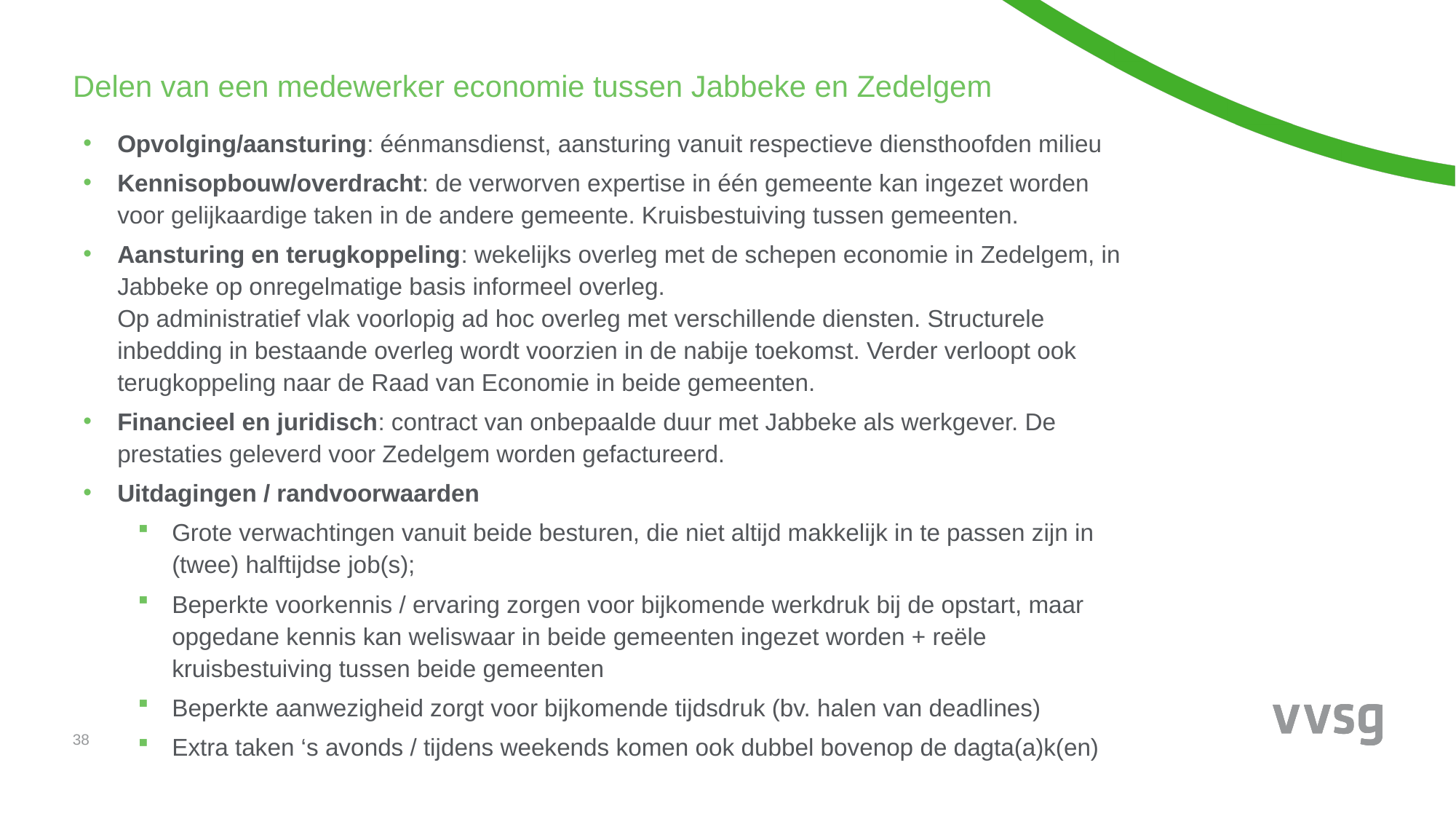

Delen van een medewerker economie tussen Jabbeke en Zedelgem
Opvolging/aansturing: éénmansdienst, aansturing vanuit respectieve diensthoofden milieu
Kennisopbouw/overdracht: de verworven expertise in één gemeente kan ingezet worden voor gelijkaardige taken in de andere gemeente. Kruisbestuiving tussen gemeenten.
Aansturing en terugkoppeling: wekelijks overleg met de schepen economie in Zedelgem, in Jabbeke op onregelmatige basis informeel overleg.
Op administratief vlak voorlopig ad hoc overleg met verschillende diensten. Structurele inbedding in bestaande overleg wordt voorzien in de nabije toekomst. Verder verloopt ook terugkoppeling naar de Raad van Economie in beide gemeenten.
Financieel en juridisch: contract van onbepaalde duur met Jabbeke als werkgever. De  prestaties geleverd voor Zedelgem worden gefactureerd.
Uitdagingen / randvoorwaarden
Grote verwachtingen vanuit beide besturen, die niet altijd makkelijk in te passen zijn in (twee) halftijdse job(s);
Beperkte voorkennis / ervaring zorgen voor bijkomende werkdruk bij de opstart, maar opgedane kennis kan weliswaar in beide gemeenten ingezet worden + reële kruisbestuiving tussen beide gemeenten
Beperkte aanwezigheid zorgt voor bijkomende tijdsdruk (bv. halen van deadlines)
Extra taken ‘s avonds / tijdens weekends komen ook dubbel bovenop de dagta(a)k(en)
38